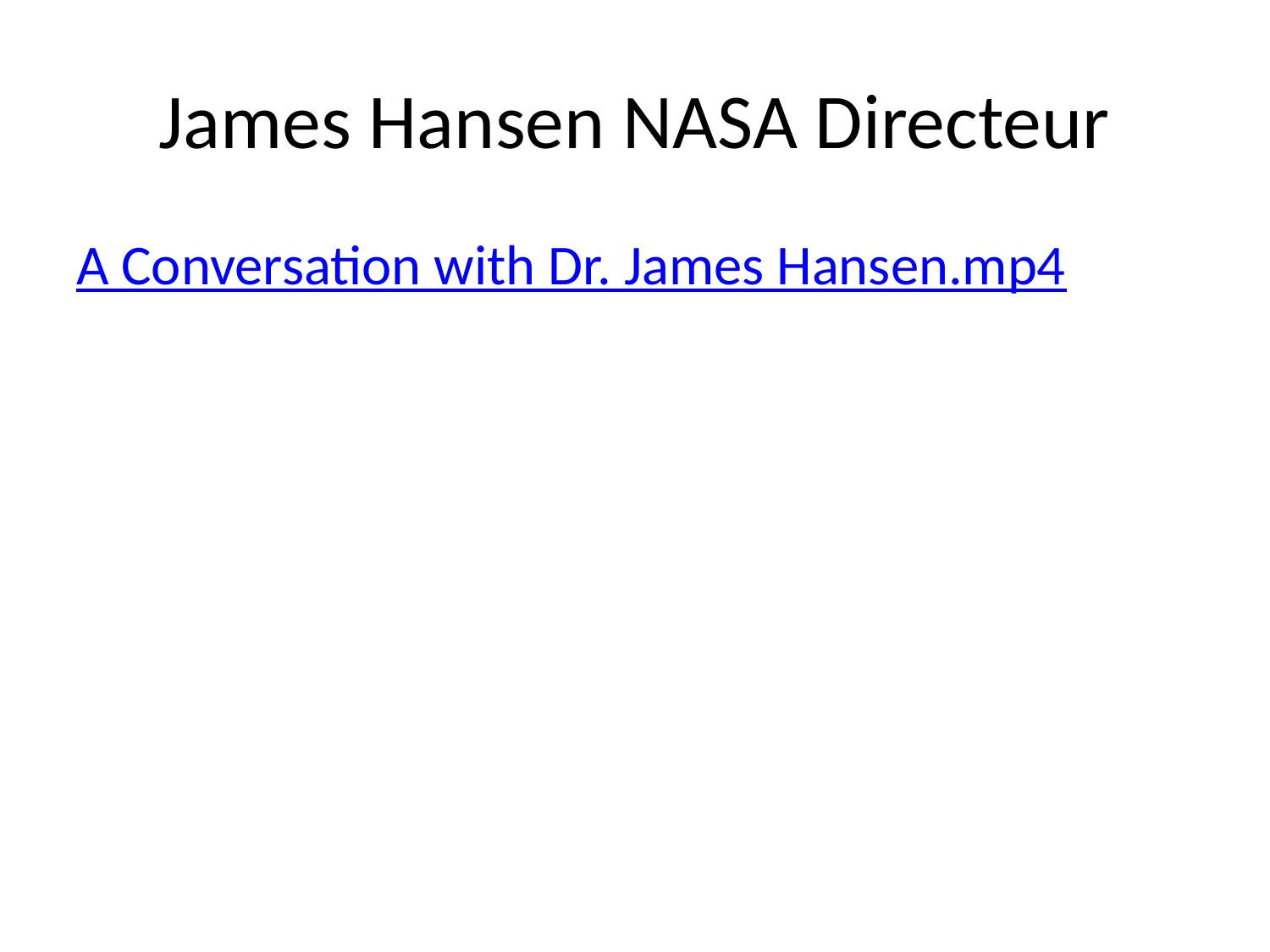

# James Hansen NASA Directeur
A Conversation with Dr. James Hansen.mp4